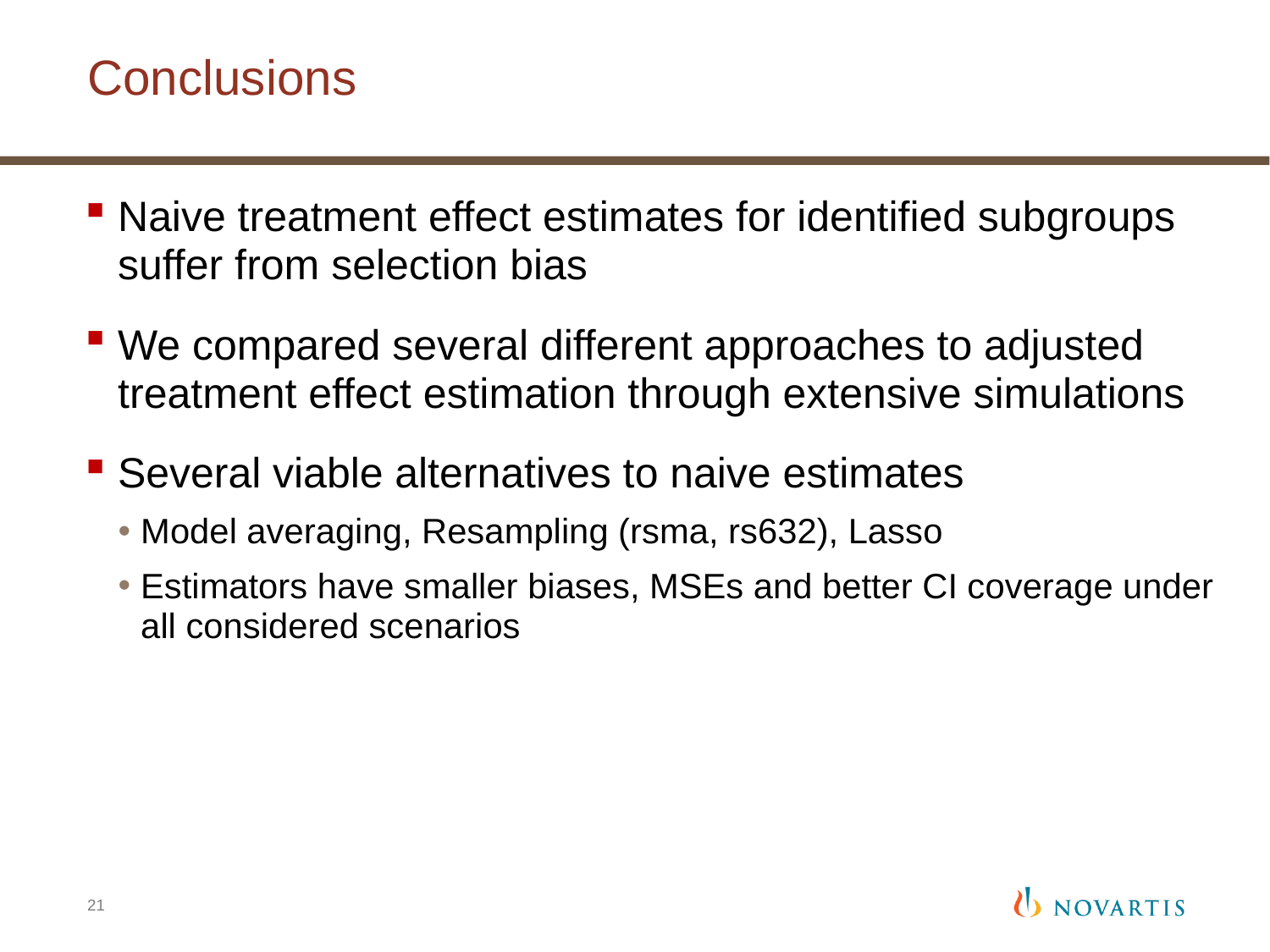

# Conclusions

Naive treatment effect estimates for identified subgroups suffer from selection bias
We compared several different approaches to adjusted treatment effect estimation through extensive simulations
Several viable alternatives to naive estimates
Model averaging, Resampling (rsma, rs632), Lasso
Estimators have smaller biases, MSEs and better CI coverage under all considered scenarios
21